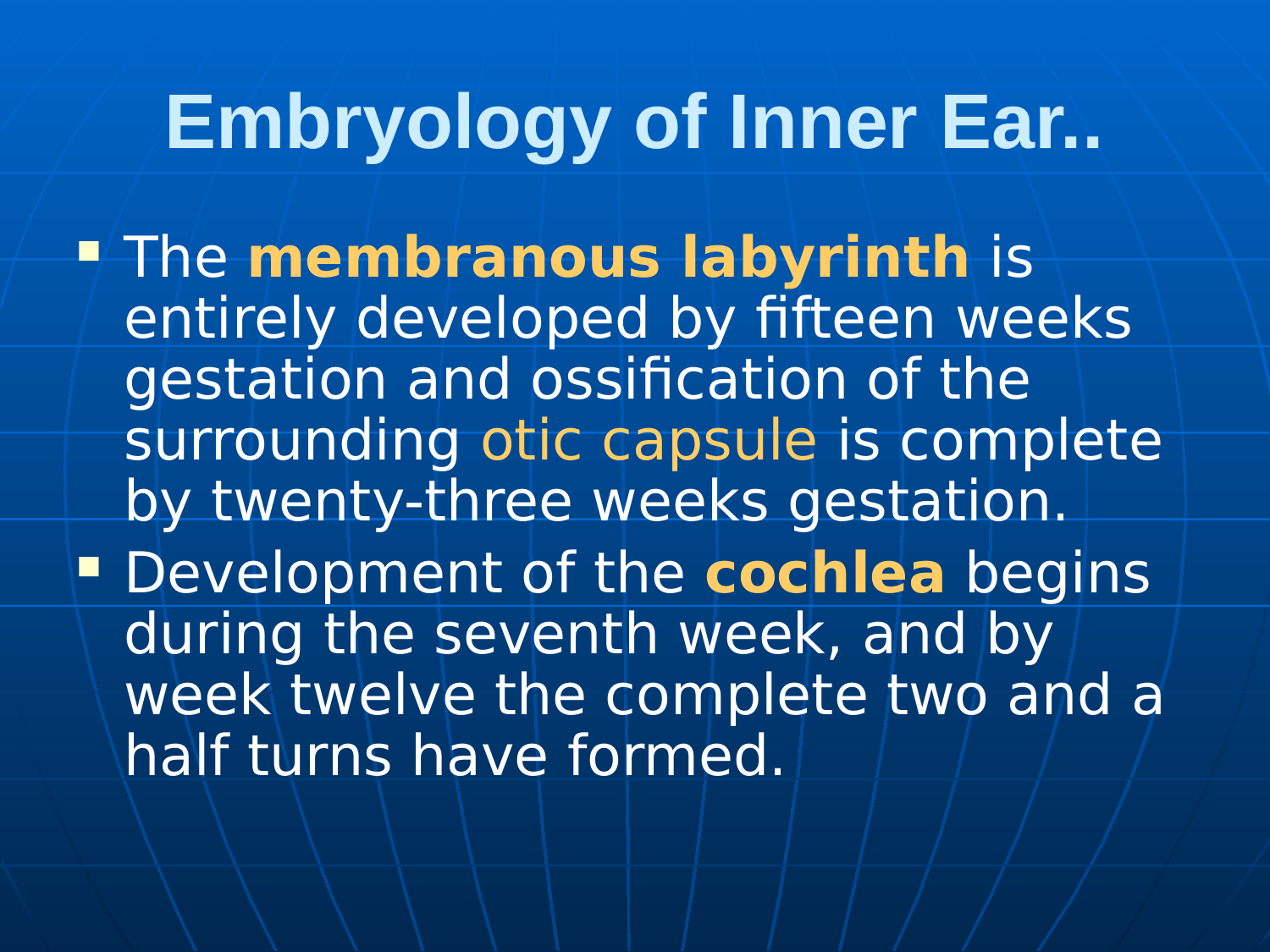

# Embryology of Inner Ear..
The membranous labyrinth is entirely developed by fifteen weeks gestation and ossification of the surrounding otic capsule is complete by twenty-three weeks gestation.
Development of the cochlea begins during the seventh week, and by week twelve the complete two and a half turns have formed.